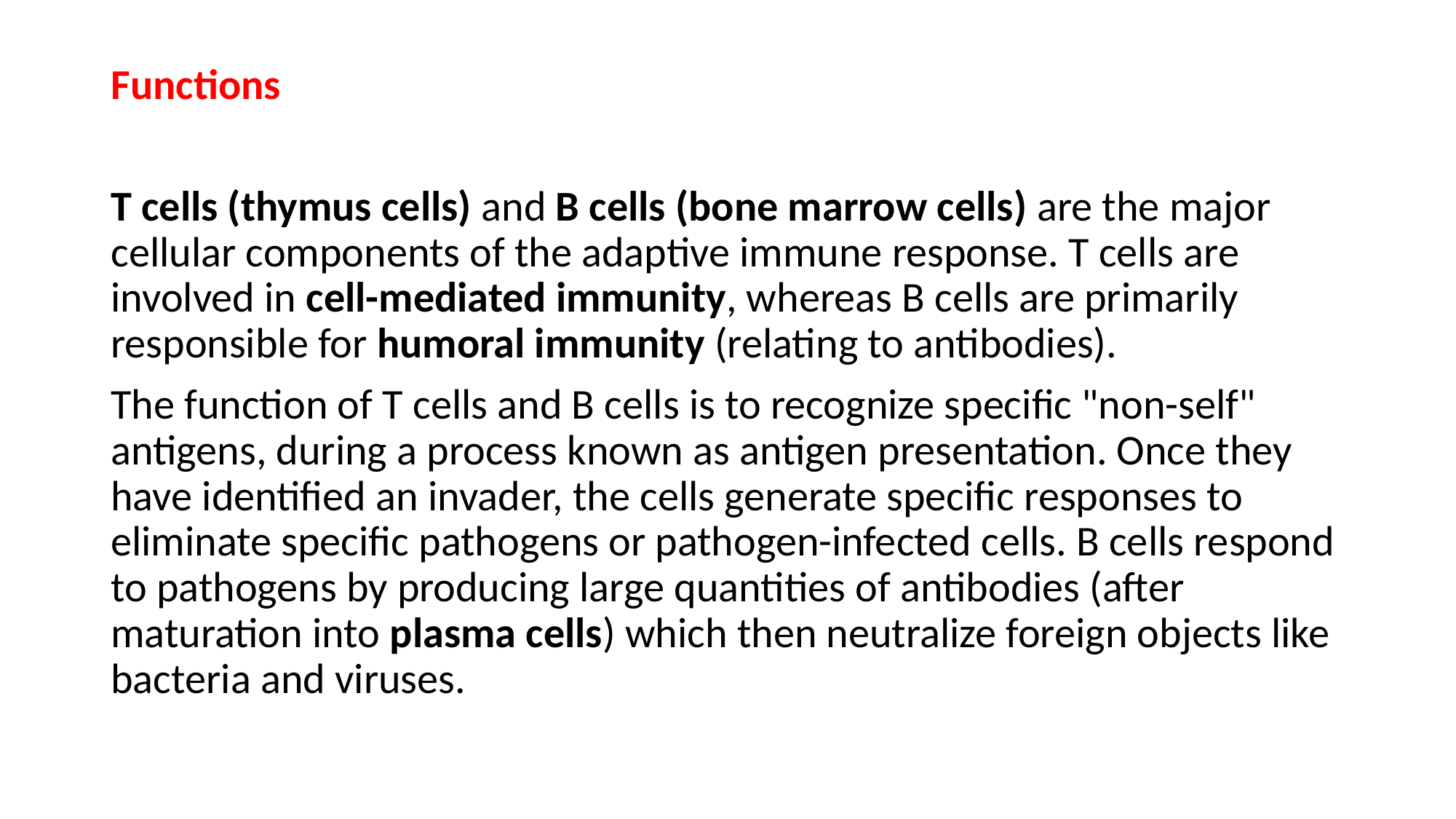

Functions

T cells (thymus cells) and B cells (bone marrow cells) are the major cellular components of the adaptive immune response. T cells are involved in cell-mediated immunity, whereas B cells are primarily responsible for humoral immunity (relating to antibodies).
The function of T cells and B cells is to recognize specific "non-self" antigens, during a process known as antigen presentation. Once they have identified an invader, the cells generate specific responses to eliminate specific pathogens or pathogen-infected cells. B cells respond to pathogens by producing large quantities of antibodies (after maturation into plasma cells) which then neutralize foreign objects like bacteria and viruses.